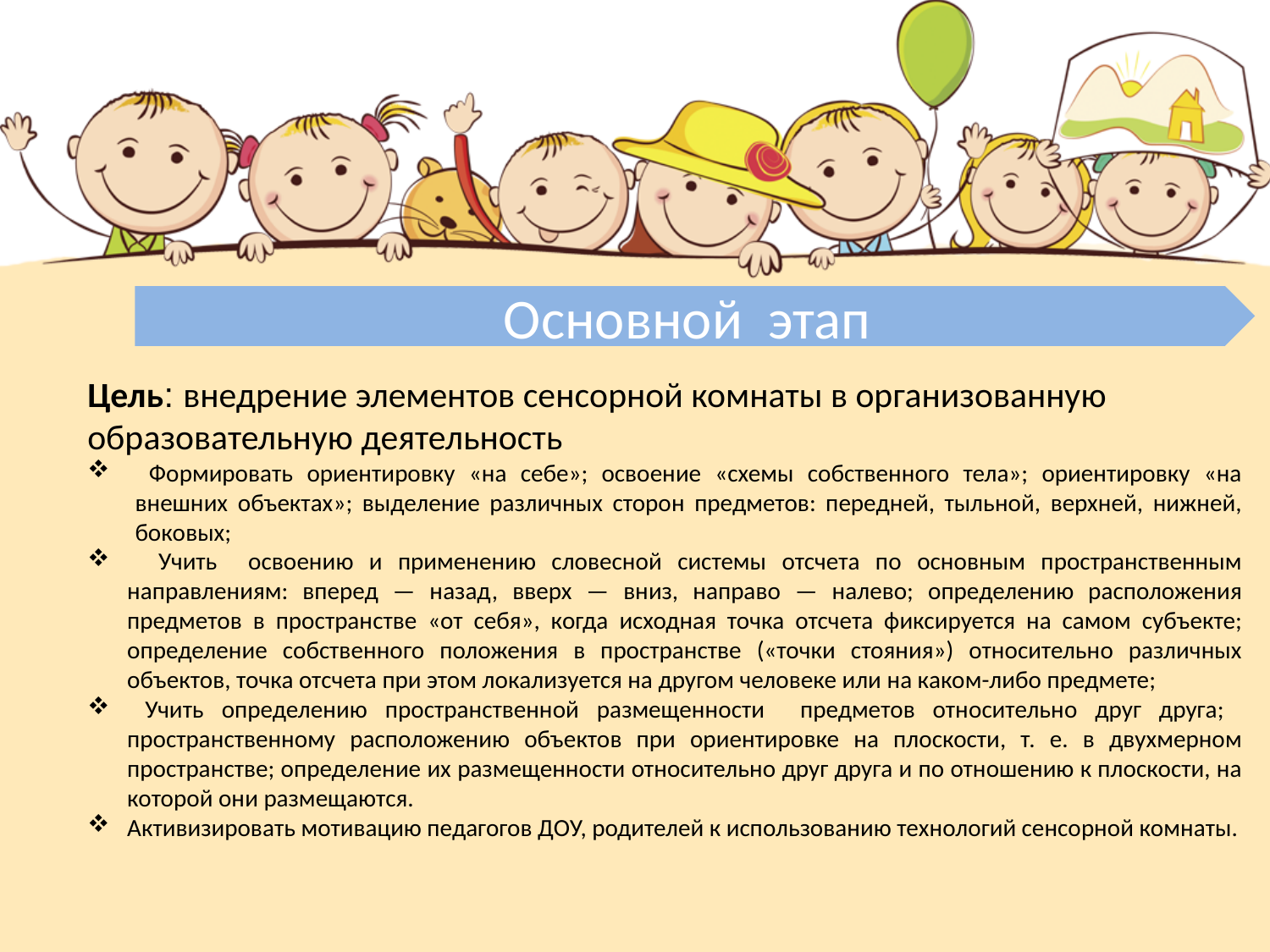

Основной  этап
Цель: внедрение элементов сенсорной комнаты в организованную образовательную деятельность
 Формировать ориентировку «на себе»; освоение «схемы собственного тела»; ориентировку «на внешних объектах»; выделение различных сторон предметов: передней, тыльной, верхней, нижней, боковых;
  Учить  освоению и применению словесной системы отсчета по основным пространственным направлениям: вперед — назад, вверх — вниз, направо — налево; определению расположения предметов в пространстве «от себя», когда исходная точка отсчета фиксируется на самом субъекте; определение собственного положения в пространстве («точки стояния») относительно различных объектов, точка отсчета при этом локализуется на другом человеке или на каком-либо предмете;
 Учить определению пространственной размещенности  предметов относительно друг друга;  пространственному расположению объектов при ориентировке на плоскости, т. е. в двухмерном пространстве; определение их размещенности относительно друг друга и по отношению к плоскости, на которой они размещаются.
Активизировать мотивацию педагогов ДОУ, родителей к использованию технологий сенсорной комнаты.